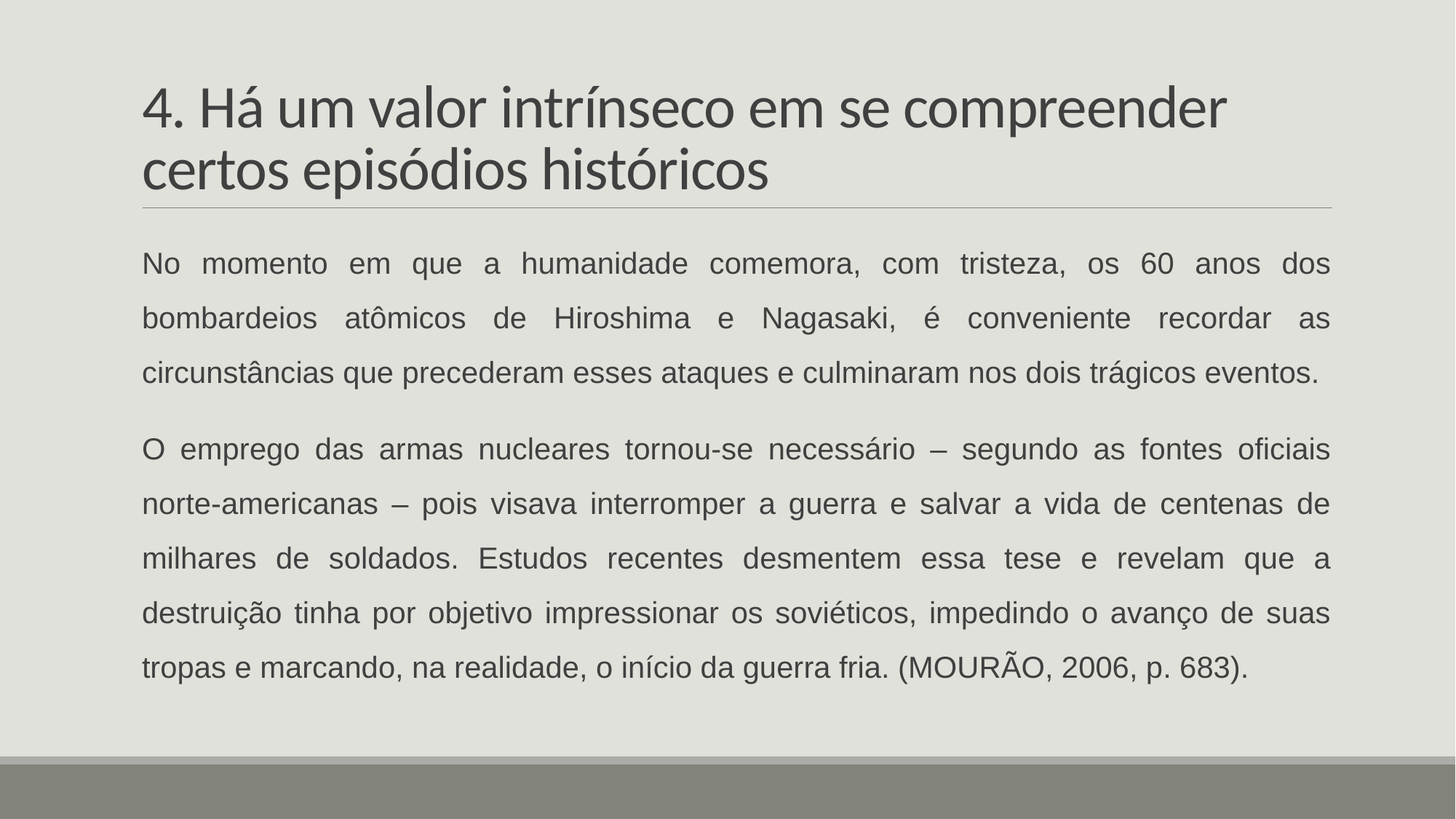

# 4. Há um valor intrínseco em se compreender certos episódios históricos
No momento em que a humanidade comemora, com tristeza, os 60 anos dos bombardeios atômicos de Hiroshima e Nagasaki, é conveniente recordar as circunstâncias que precederam esses ataques e culminaram nos dois trágicos eventos.
O emprego das armas nucleares tornou-se necessário – segundo as fontes oficiais norte-americanas – pois visava interromper a guerra e salvar a vida de centenas de milhares de soldados. Estudos recentes desmentem essa tese e revelam que a destruição tinha por objetivo impressionar os soviéticos, impedindo o avanço de suas tropas e marcando, na realidade, o início da guerra fria. (MOURÃO, 2006, p. 683).